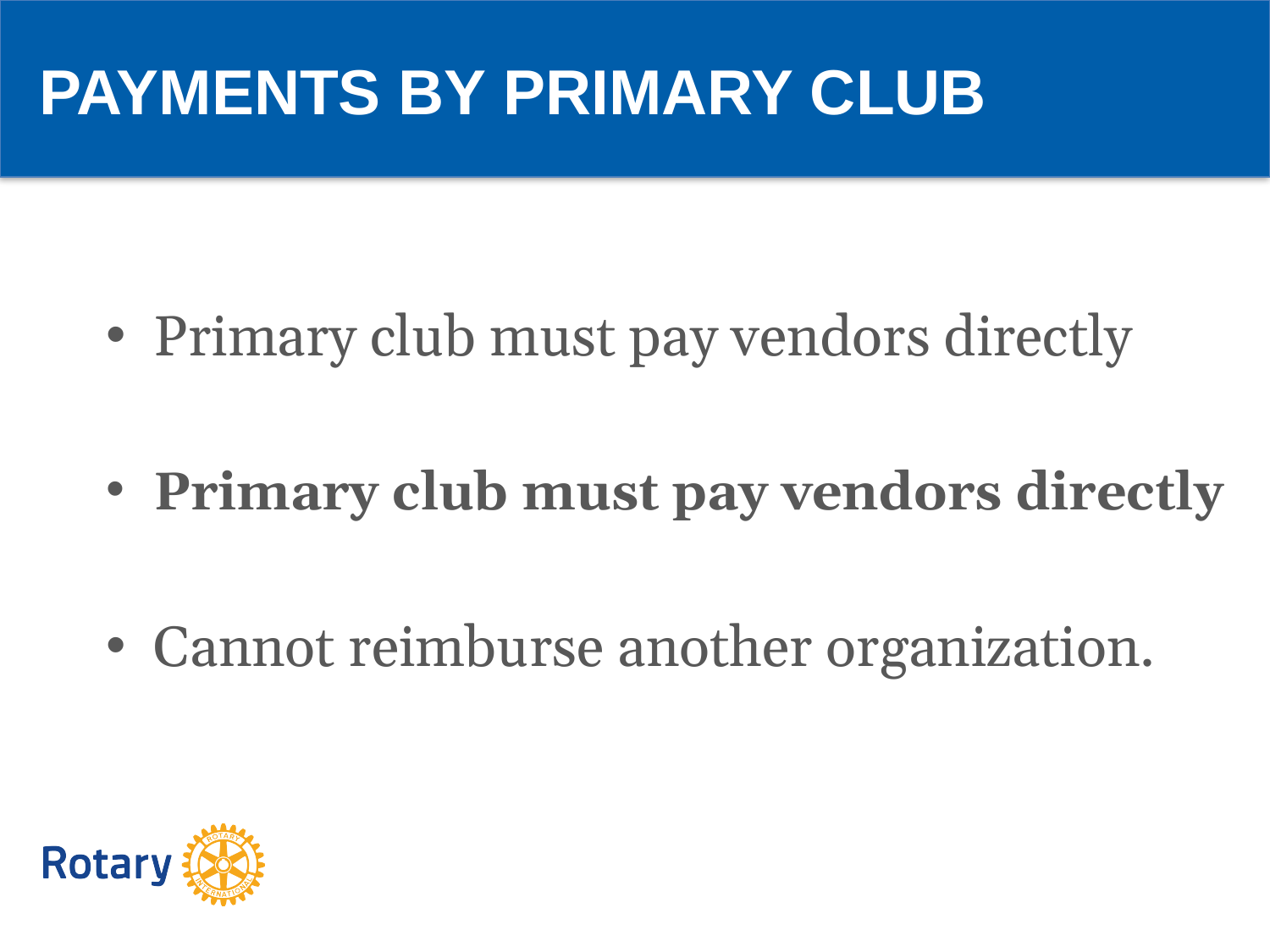

PAYMENTS BY PRIMARY CLUB
Primary club must pay vendors directly

Primary club must pay vendors directly

Cannot reimburse another organization.